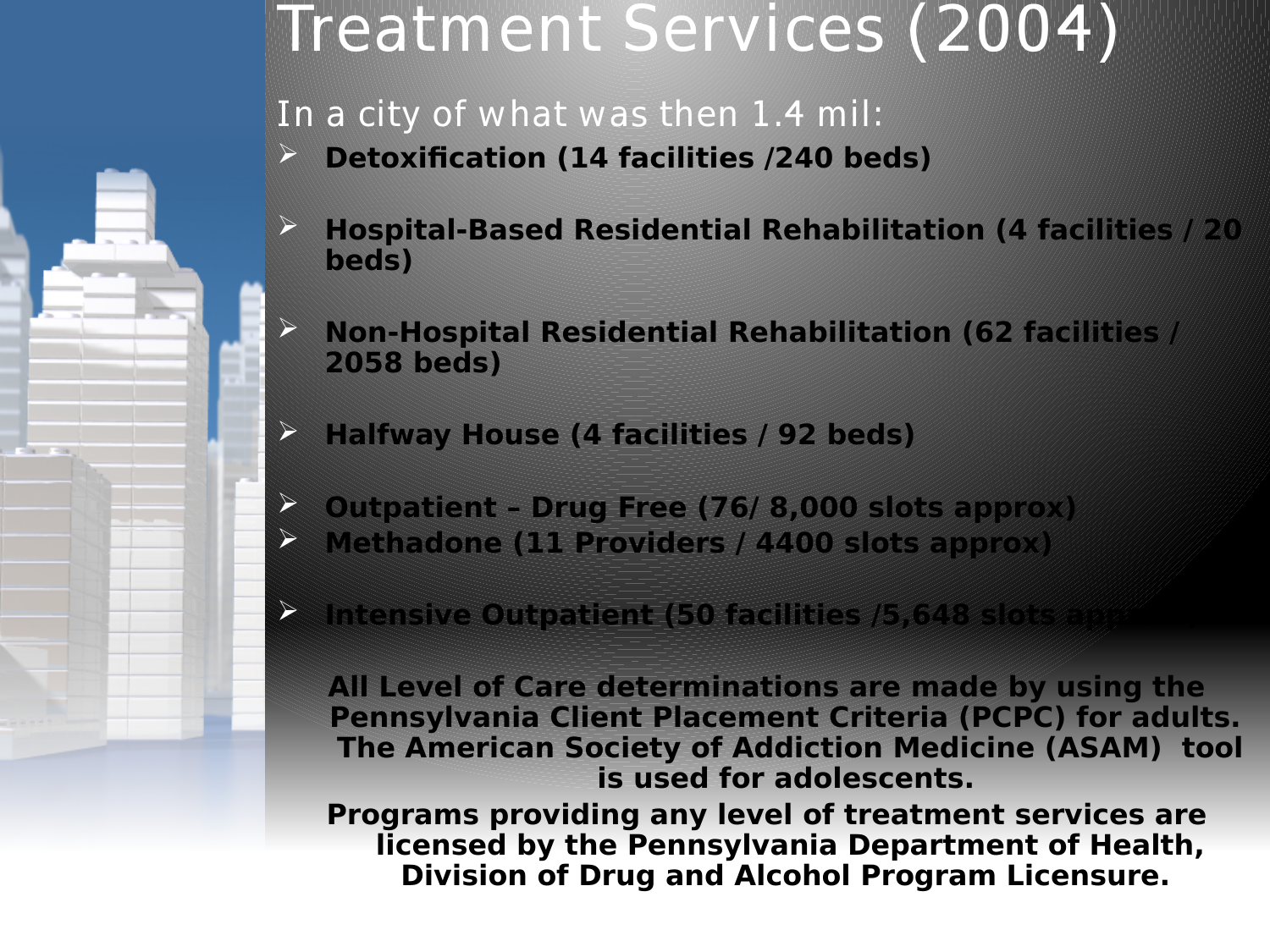

Treatment Services (2004)
In a city of what was then 1.4 mil:
Detoxification (14 facilities /240 beds)

Hospital-Based Residential Rehabilitation (4 facilities / 20 beds)

Non-Hospital Residential Rehabilitation (62 facilities / 2058 beds)

Halfway House (4 facilities / 92 beds)

Outpatient – Drug Free (76/ 8,000 slots approx)
Methadone (11 Providers / 4400 slots approx)

Intensive Outpatient (50 facilities /5,648 slots approx )

All Level of Care determinations are made by using the Pennsylvania Client Placement Criteria (PCPC) for adults.  The American Society of Addiction Medicine (ASAM)  tool is used for adolescents.
Programs providing any level of treatment services are licensed by the Pennsylvania Department of Health, Division of Drug and Alcohol Program Licensure.